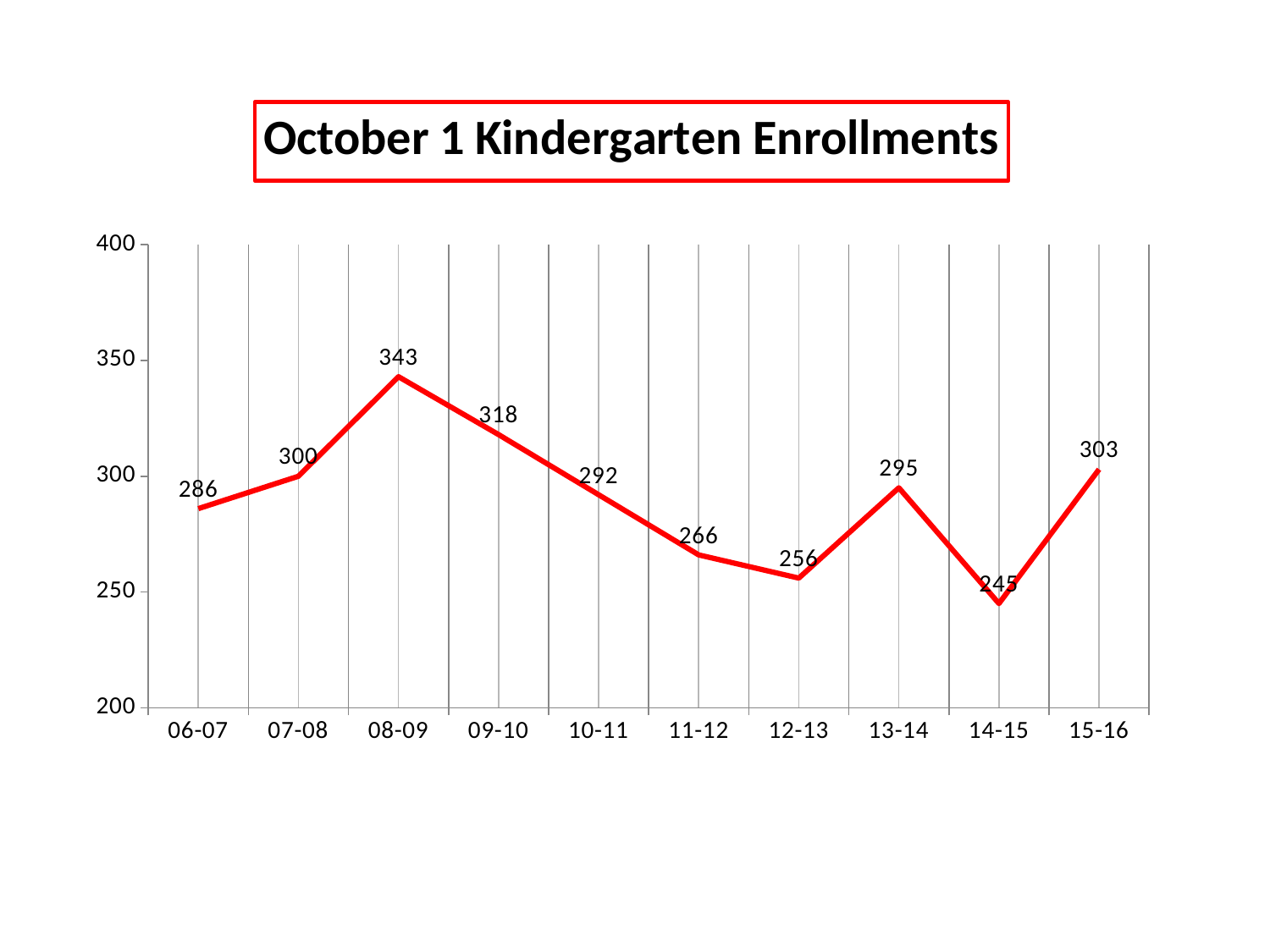

### Chart: October 1 Kindergarten Enrollments

| Category | K |
|---|---|
| 06-07 | 286.0 |
| 07-08 | 300.0 |
| 08-09 | 343.0 |
| 09-10 | 318.0 |
| 10-11 | 292.0 |
| 11-12 | 266.0 |
| 12-13 | 256.0 |
| 13-14 | 295.0 |
| 14-15 | 245.0 |
| 15-16 | 303.0 |